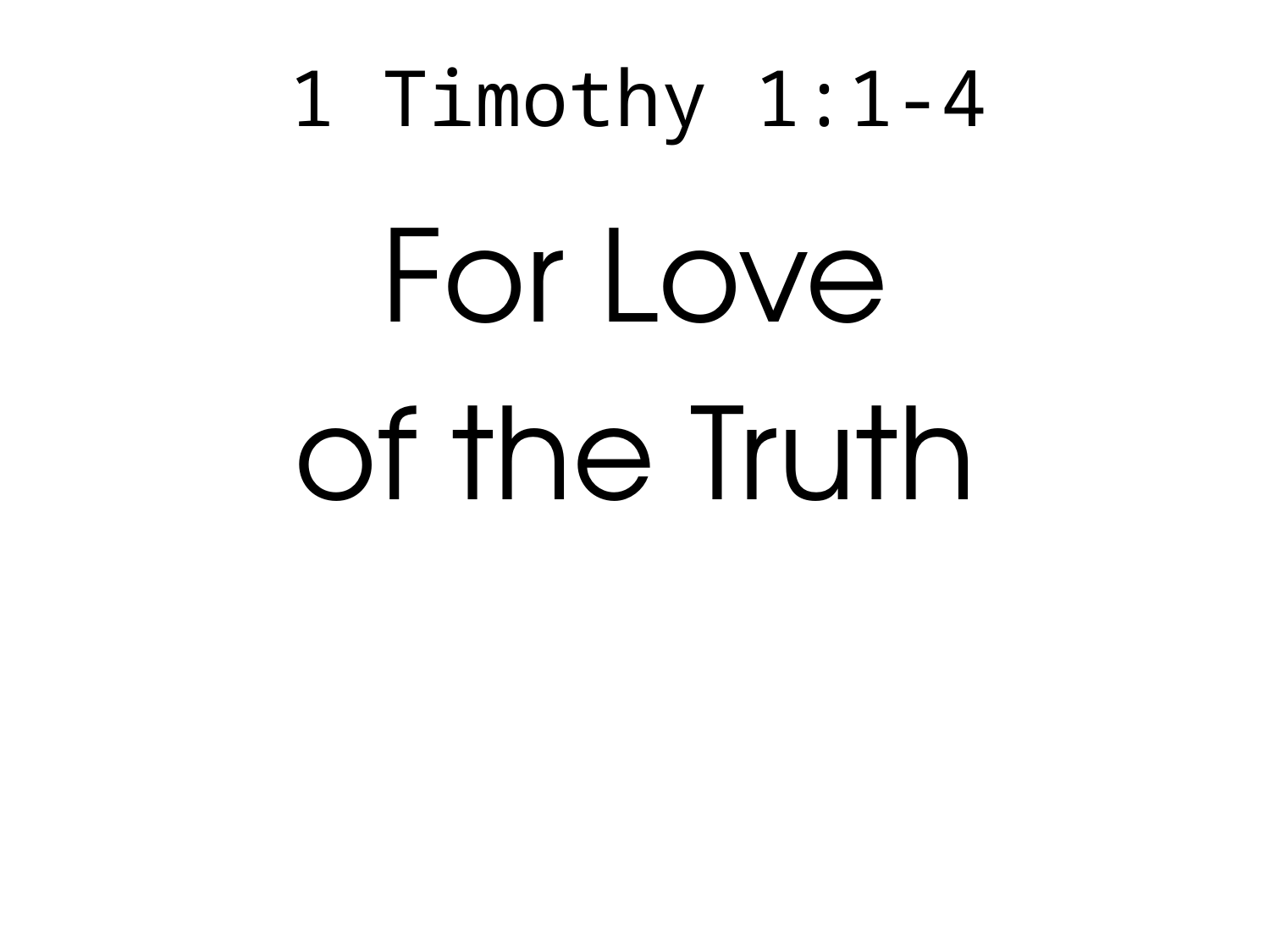

For Love
of the Truth
1 Timothy 1:1-4